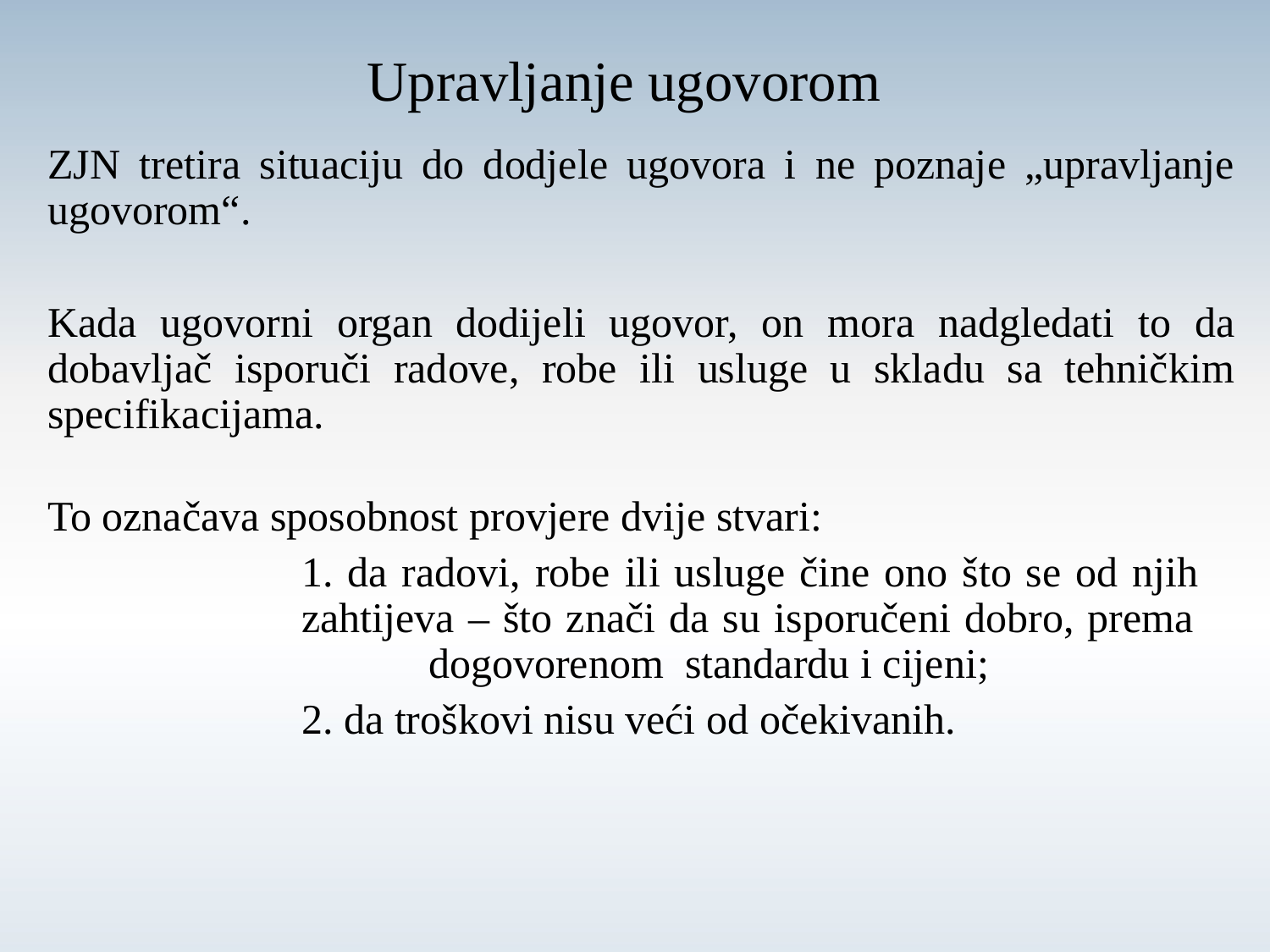

# Upravljanje ugovorom
ZJN tretira situaciju do dodjele ugovora i ne poznaje „upravljanje ugovorom“.

Kada ugovorni organ dodijeli ugovor, on mora nadgledati to da dobavljač isporuči radove, robe ili usluge u skladu sa tehničkim specifikacijama.
To označava sposobnost provjere dvije stvari:
		1. da radovi, robe ili usluge čine ono što se od njih 			zahtijeva – što znači da su isporučeni dobro, prema    			dogovorenom  standardu i cijeni;
		2. da troškovi nisu veći od očekivanih.